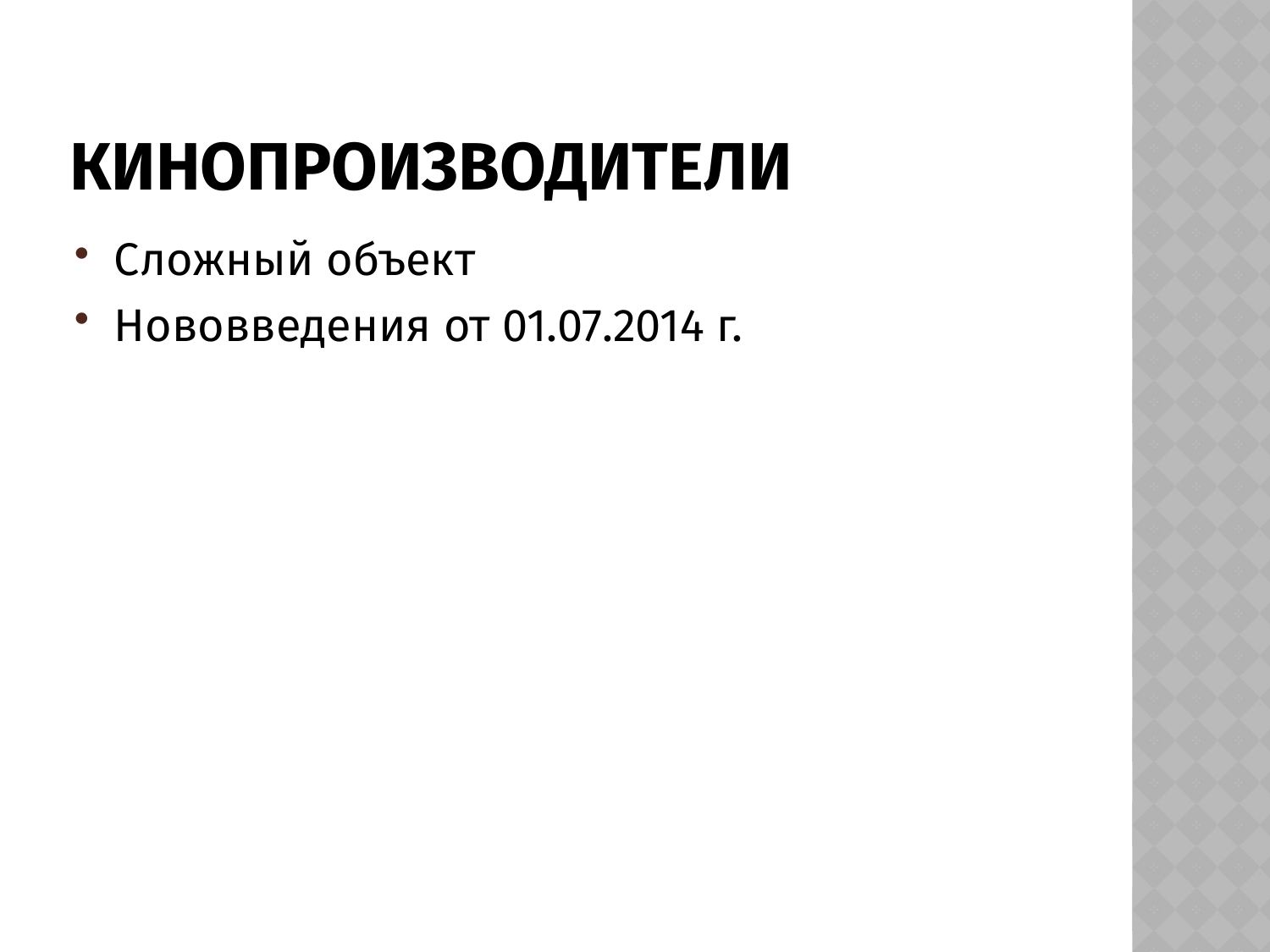

# кинопроизводители
Сложный объект
Нововведения от 01.07.2014 г.